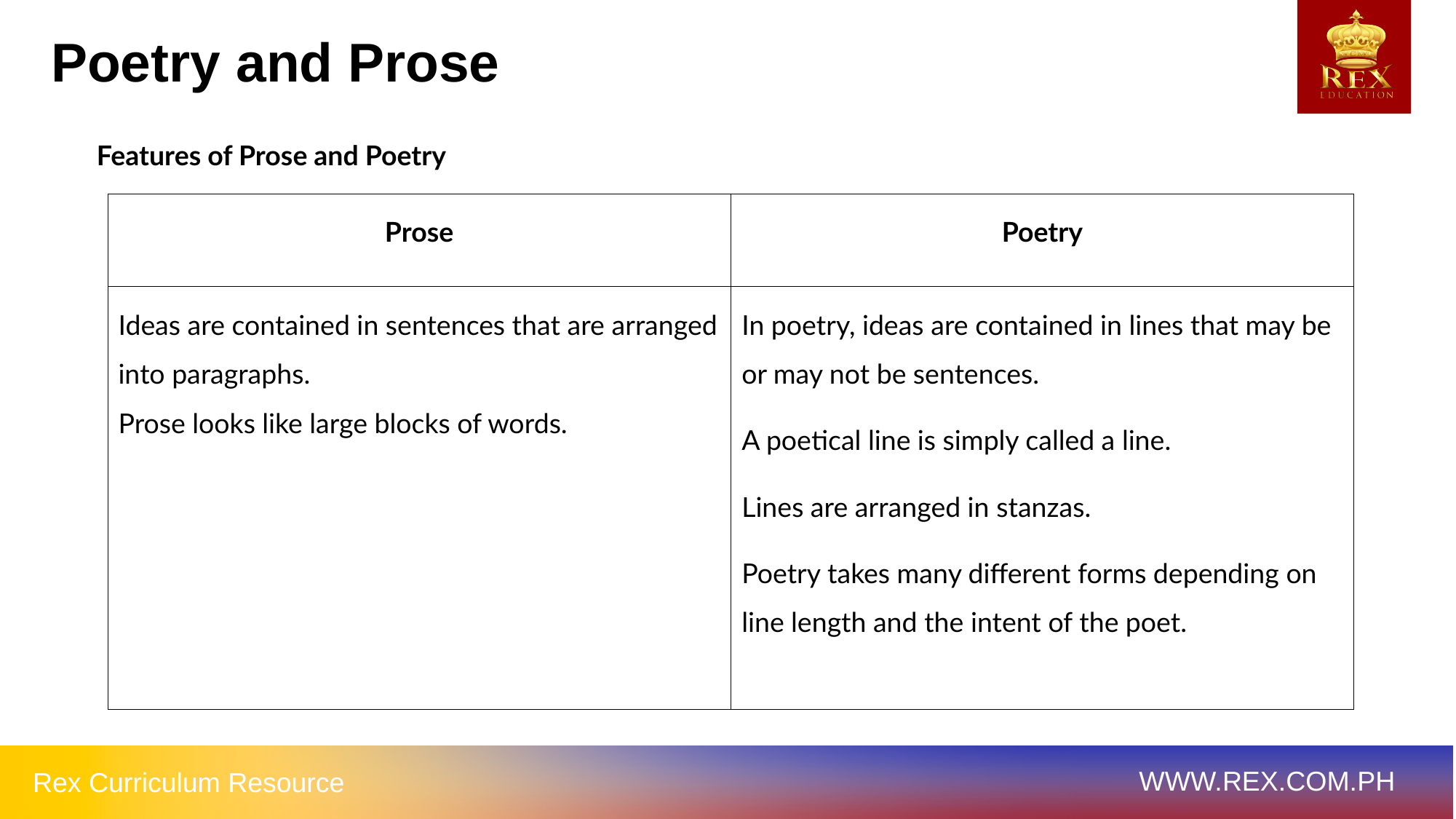

Poetry and Prose
Features of Prose and Poetry
| Prose | Poetry |
| --- | --- |
| Ideas are contained in sentences that are arranged into paragraphs. Prose looks like large blocks of words. | In poetry, ideas are contained in lines that may be or may not be sentences. A poetical line is simply called a line. Lines are arranged in stanzas. Poetry takes many different forms depending on line length and the intent of the poet. |